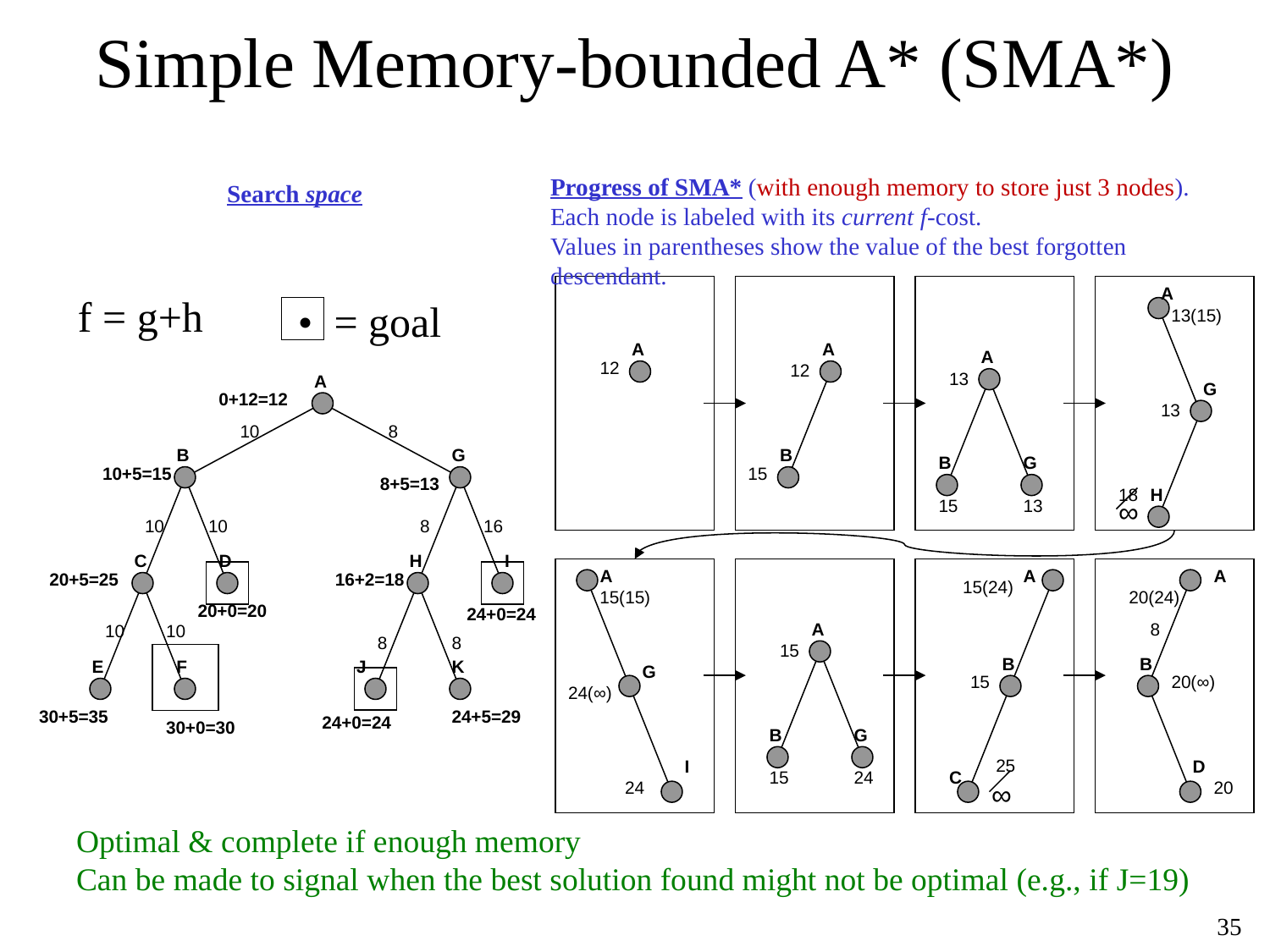

# Simple Memory-bounded A* (SMA*)
Progress of SMA* (with enough memory to store just 3 nodes).
Each node is labeled with its current f-cost.
Values in parentheses show the value of the best forgotten descendant.
Search space

A
12

A
13

B
G

15
13

A

13(15)
G
13

18
H
∞

f = g+h
•  = goal

A
12

A
0+12=12

10
8
B
G
10+5=15

8+5=13

10
10
8
16
C
D
H
I
20+5=25

16+2=18

20+0=20
10
10
8
8

E
F
J
K

30+5=35
24+5=29
24+0=24
30+0=30
B
15

A

15(15)
G
24(∞)

I
24

A
15

B
G

15
24

A
15(24)

B
15

25
C

A

20(24)
8
B
20(∞)

D
20

24+0=24
∞
Optimal & complete if enough memory
Can be made to signal when the best solution found might not be optimal (e.g., if J=19)
35